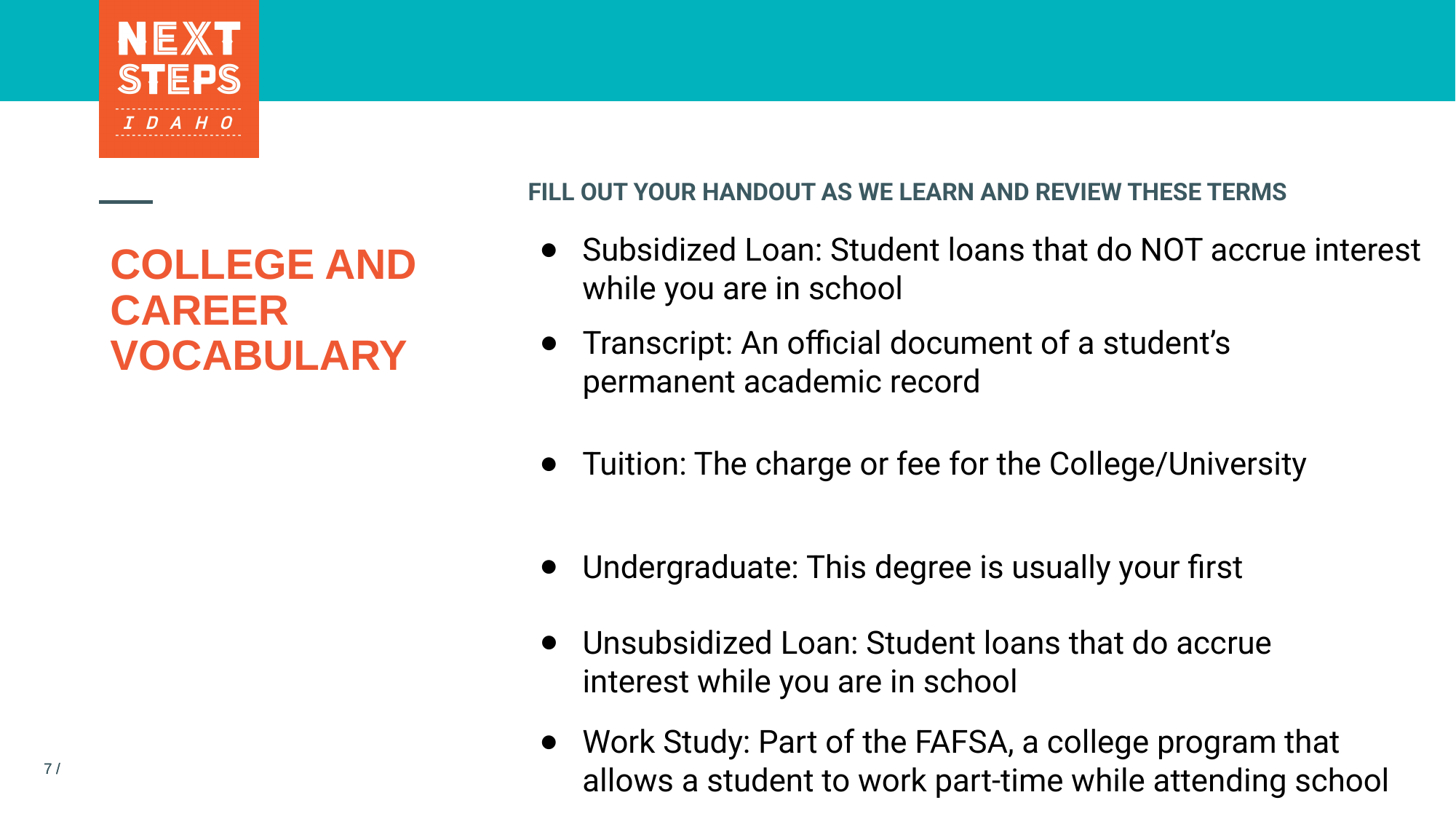

FILL OUT YOUR HANDOUT AS WE LEARN AND REVIEW THESE TERMS

Subsidized Loan: Student loans that do NOT accrue interest while you are in school
# COLLEGE AND CAREER VOCABULARY
Transcript: An official document of a student’s permanent academic record
Tuition: The charge or fee for the College/University
Undergraduate: This degree is usually your first
Unsubsidized Loan: Student loans that do accrue interest while you are in school
Work Study: Part of the FAFSA, a college program that allows a student to work part-time while attending school